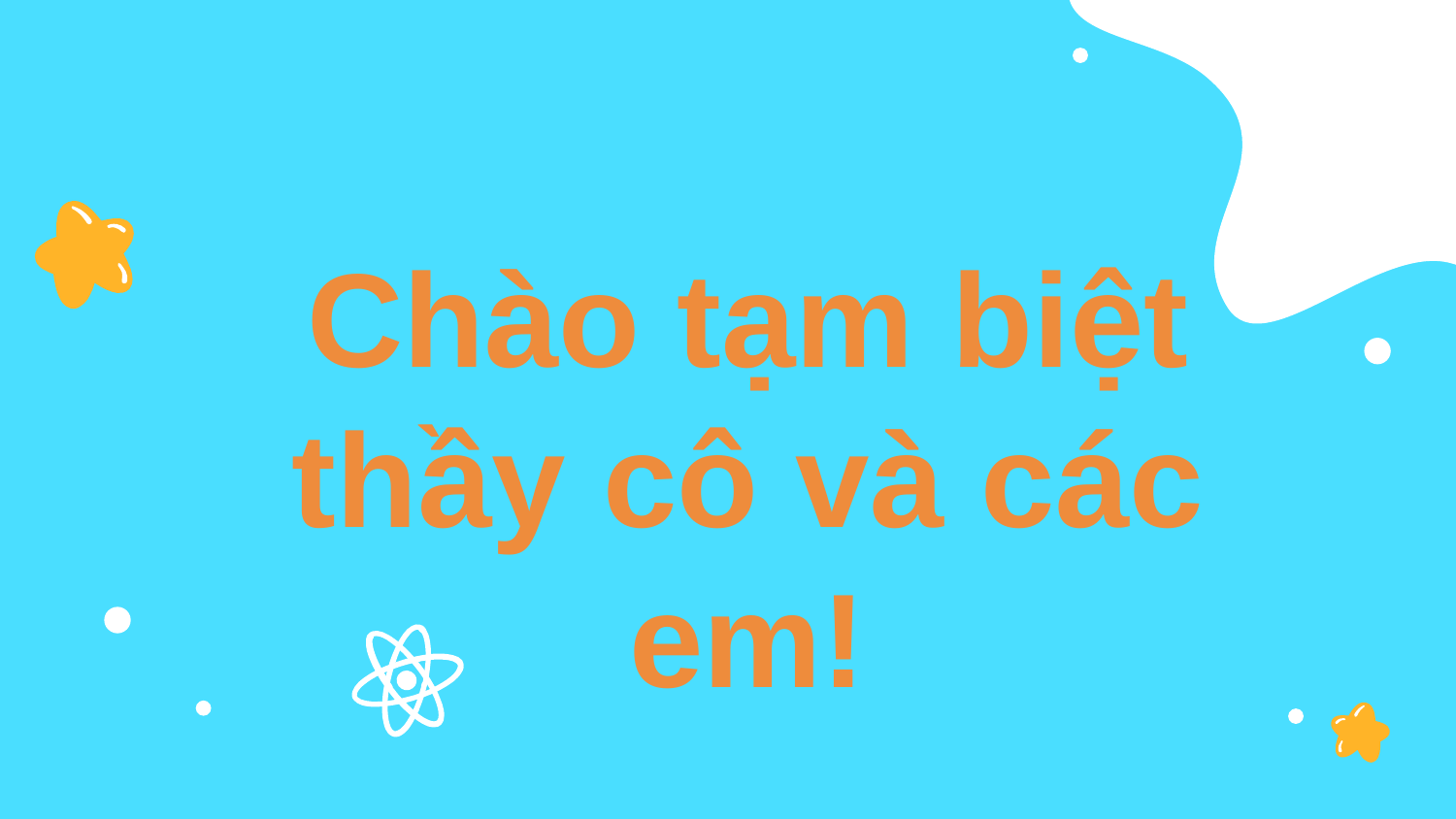

Chào tạm biệt thầy cô và các em!